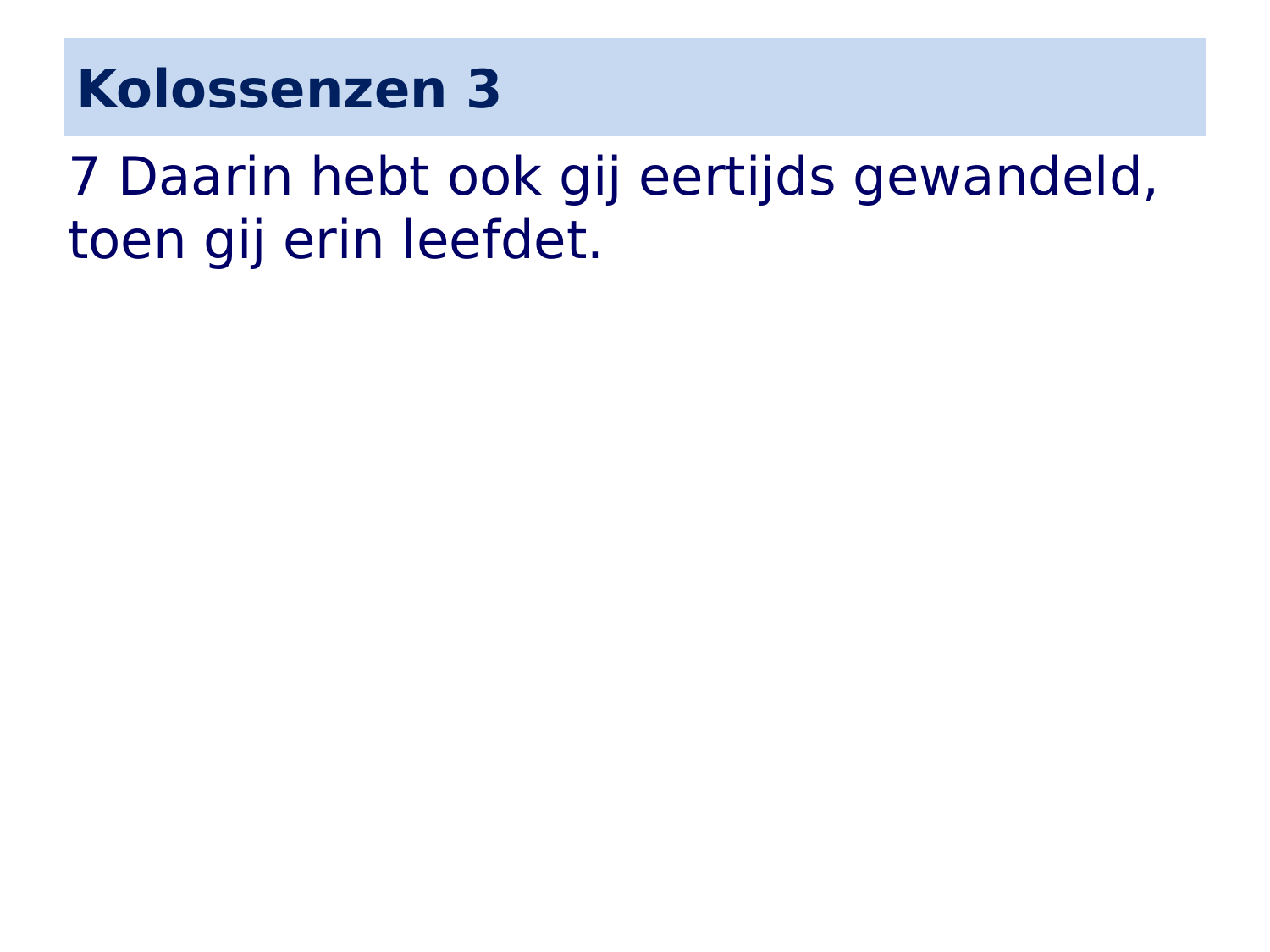

# Kolossenzen 3
7 Daarin hebt ook gij eertijds gewandeld, toen gij erin leefdet.